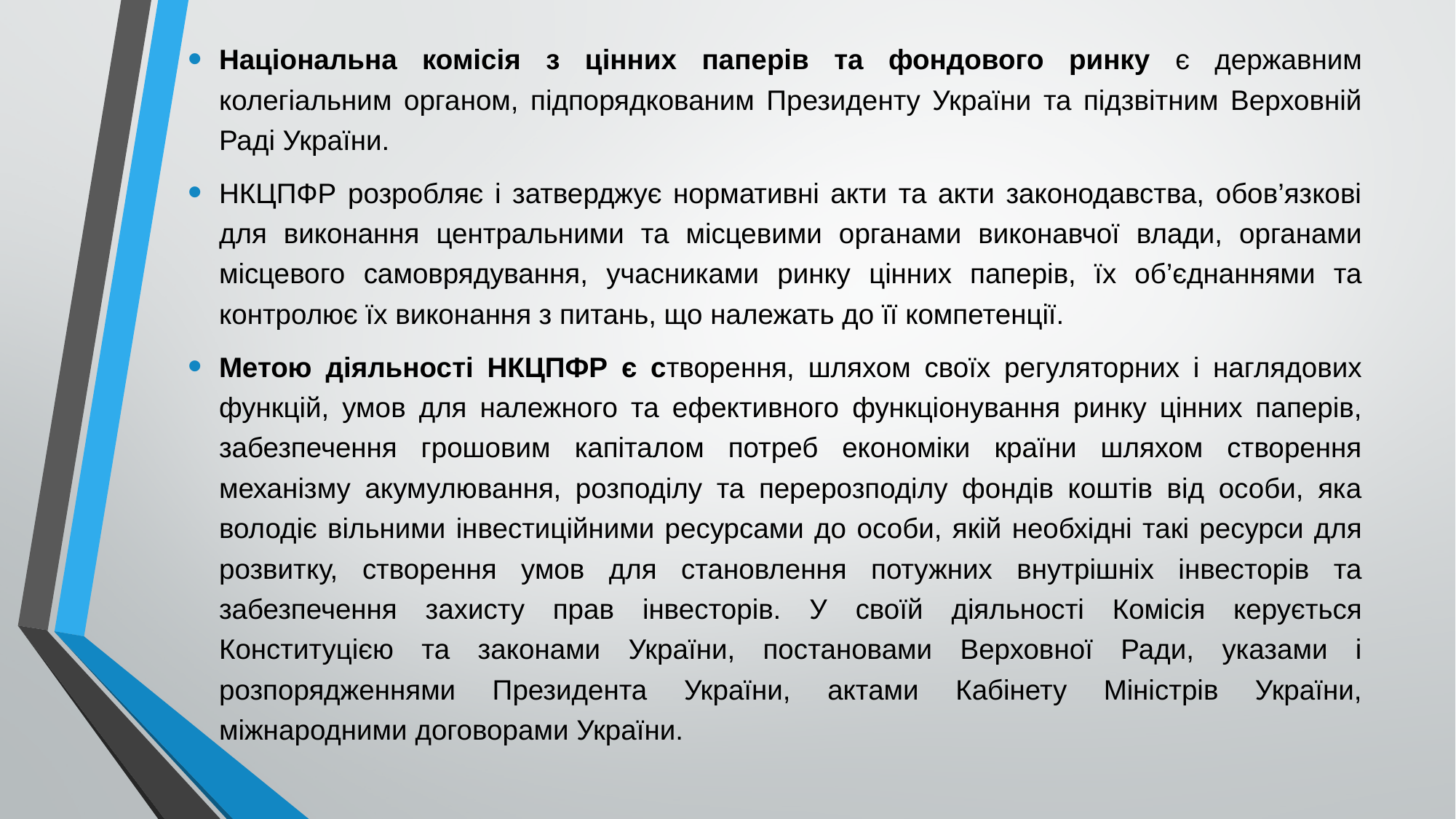

Національна комісія з цінних паперів та фондового ринку є державним колегіальним органом, підпорядкованим Президенту України та підзвітним Верховній Раді України.
НКЦПФР розробляє і затверджує нормативні акти та акти законодавства, обов’язкові для виконання центральними та місцевими органами виконавчої влади, органами місцевого самоврядування, учасниками ринку цінних паперів, їх об’єднаннями та контролює їх виконання з питань, що належать до її компетенції.
Метою діяльності НКЦПФР є створення, шляхом своїх регуляторних і наглядових функцій, умов для належного та ефективного функціонування ринку цінних паперів, забезпечення грошовим капіталом потреб економіки країни шляхом створення механізму акумулювання, розподілу та перерозподілу фондів коштів від особи, яка володіє вільними інвестиційними ресурсами до особи, якій необхідні такі ресурси для розвитку, створення умов для становлення потужних внутрішніх інвесторів та забезпечення захисту прав інвесторів. У своїй діяльності Комісія керується Конституцією та законами України, постановами Верховної Ради, указами і розпорядженнями Президента України, актами Кабінету Міністрів України, міжнародними договорами України.